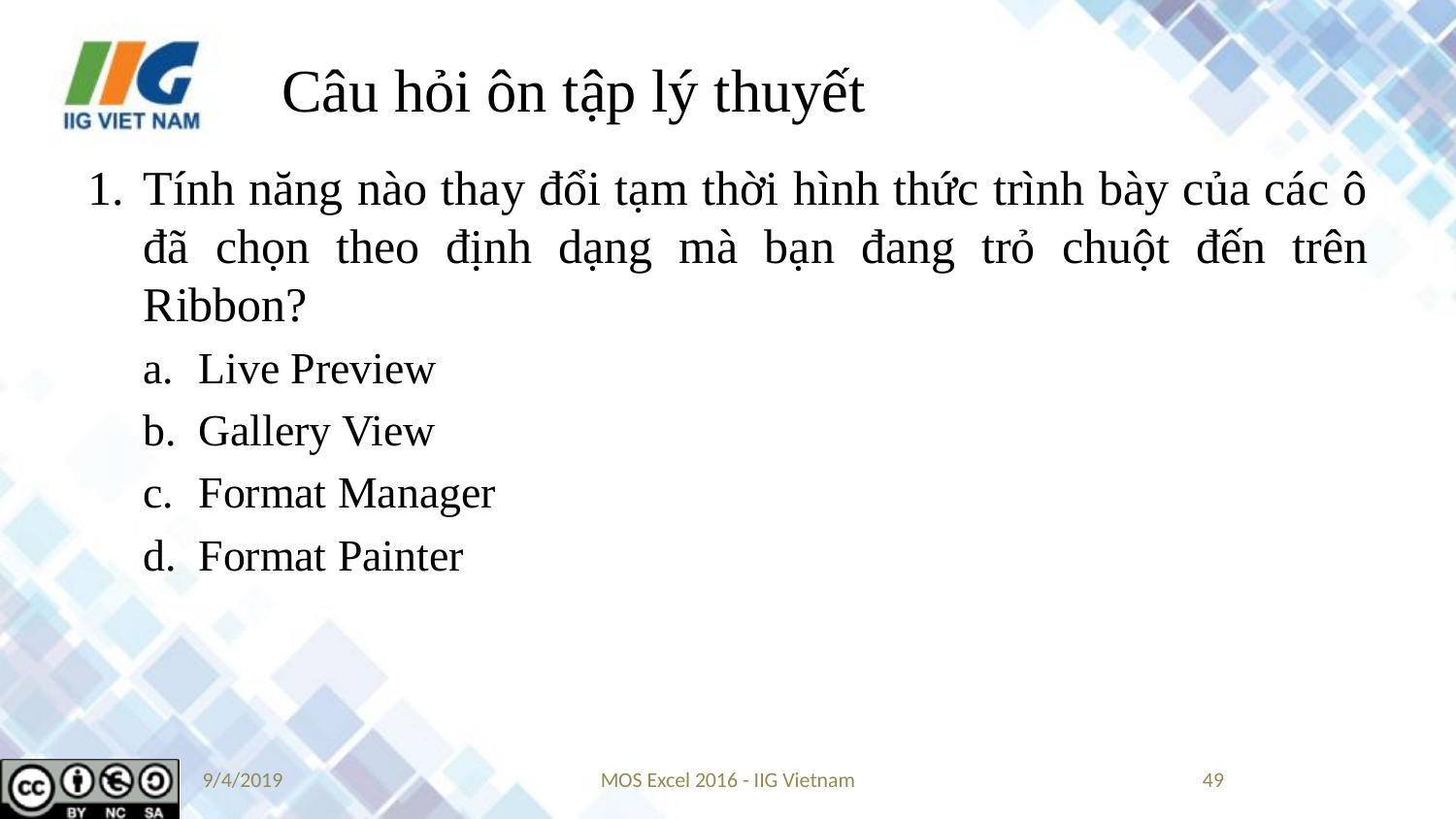

# Câu hỏi ôn tập lý thuyết
Tính năng nào thay đổi tạm thời hình thức trình bày của các ô đã chọn theo định dạng mà bạn đang trỏ chuột đến trên Ribbon?
Live Preview
Gallery View
Format Manager
Format Painter

9/4/2019
MOS Excel 2016 - IIG Vietnam
49